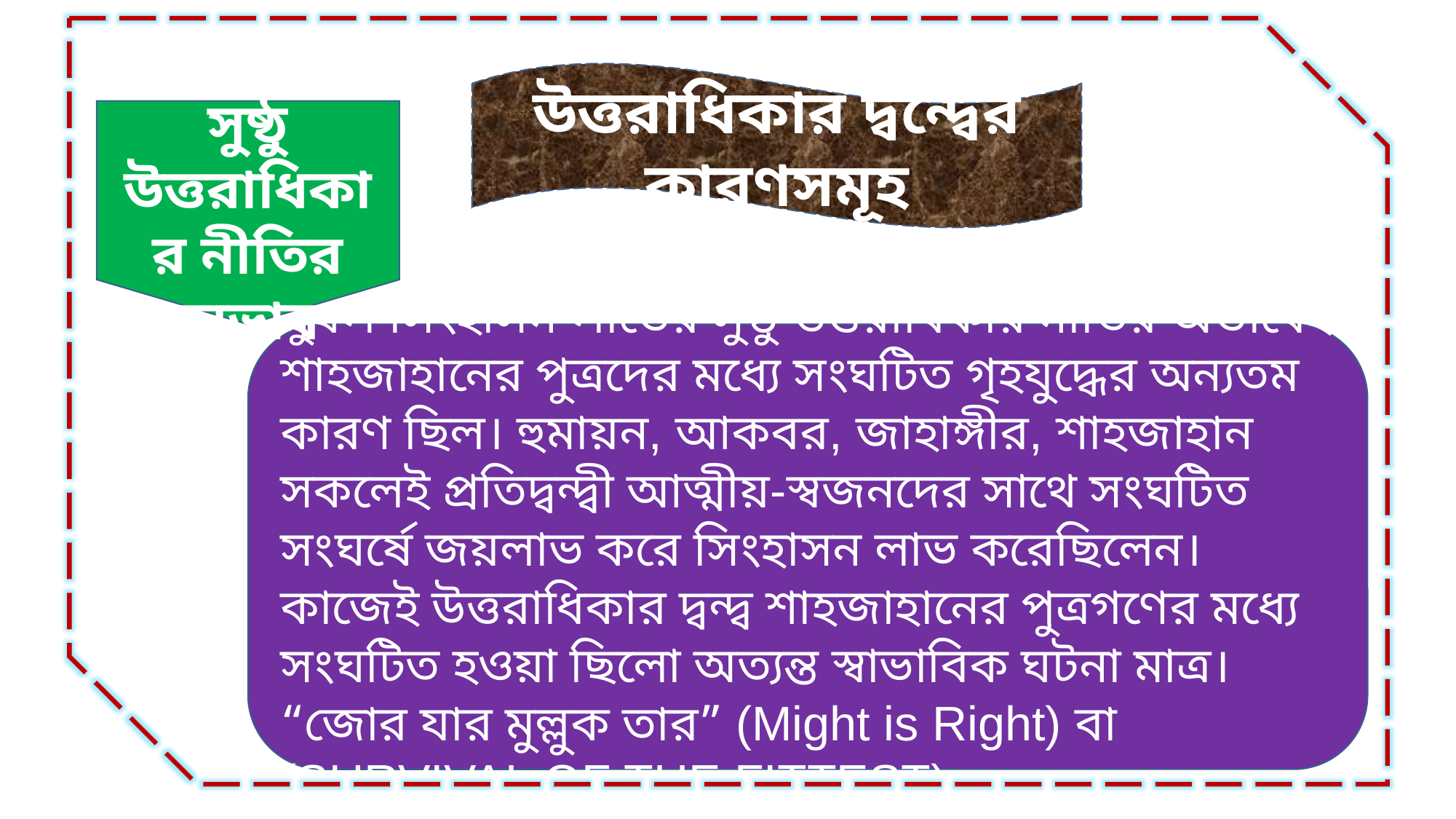

উত্তরাধিকার দ্বন্দ্বের কারণসমূহ
(১)
সুষ্ঠু উত্তরাধিকার নীতির অভাব
মুঘল সিংহাসন লাভের সুষ্ঠু উত্তরাধিকার নীতির অভাবেই শাহজাহানের পুত্রদের মধ্যে সংঘটিত গৃহযুদ্ধের অন্যতম কারণ ছিল। হুমায়ন, আকবর, জাহাঙ্গীর, শাহজাহান সকলেই প্রতিদ্বন্দ্বী আত্মীয়-স্বজনদের সাথে সংঘটিত সংঘর্ষে জয়লাভ করে সিংহাসন লাভ করেছিলেন। কাজেই উত্তরাধিকার দ্বন্দ্ব শাহজাহানের পুত্রগণের মধ্যে সংঘটিত হওয়া ছিলো অত্যন্ত স্বাভাবিক ঘটনা মাত্র। “জোর যার মুল্লুক তার” (Might is Right) বা (SURVIVAL OF THE FITTEST)